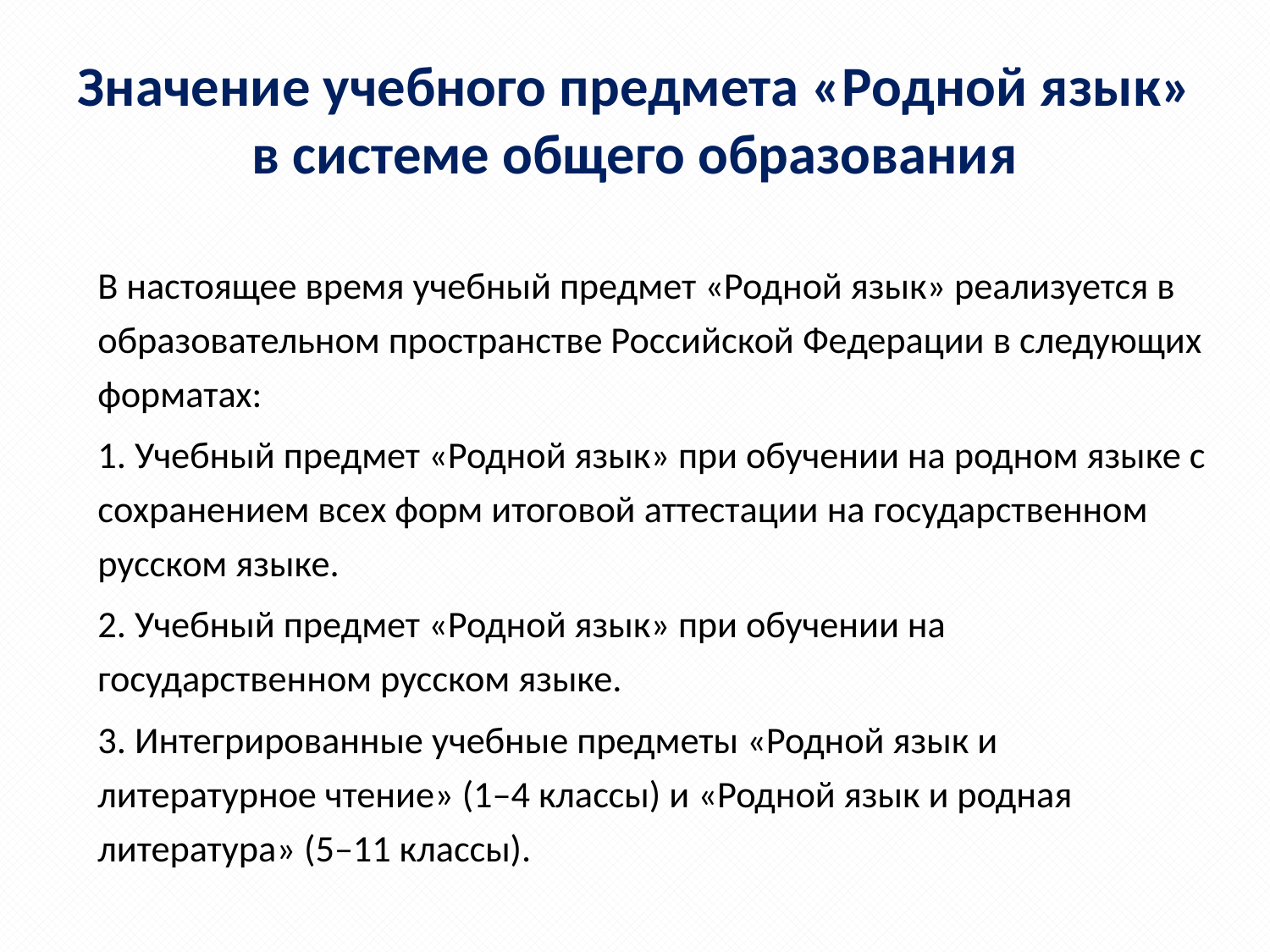

# Значение учебного предмета «Родной язык» в системе общего образования
В настоящее время учебный предмет «Родной язык» реализуется в образовательном пространстве Российской Федерации в следующих форматах:
1. Учебный предмет «Родной язык» при обучении на родном языке с сохранением всех форм итоговой аттестации на государственном русском языке.
2. Учебный предмет «Родной язык» при обучении на государственном русском языке.
3. Интегрированные учебные предметы «Родной язык и литературное чтение» (1–4 классы) и «Родной язык и родная литература» (5–11 классы).